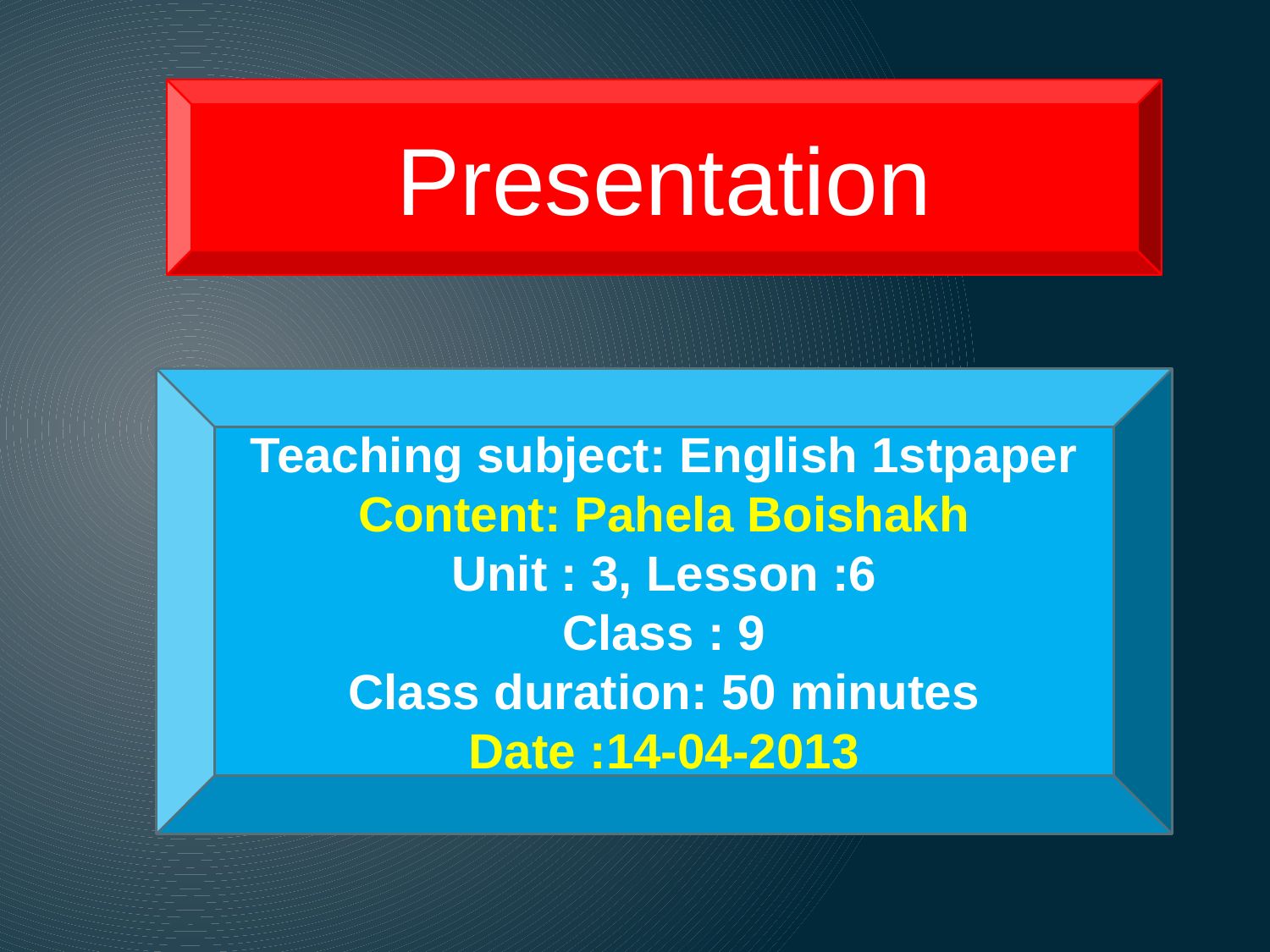

Presentation
Teaching subject: English 1stpaper
Content: Pahela Boishakh
Unit : 3, Lesson :6
Class : 9
Class duration: 50 minutes
Date :14-04-2013